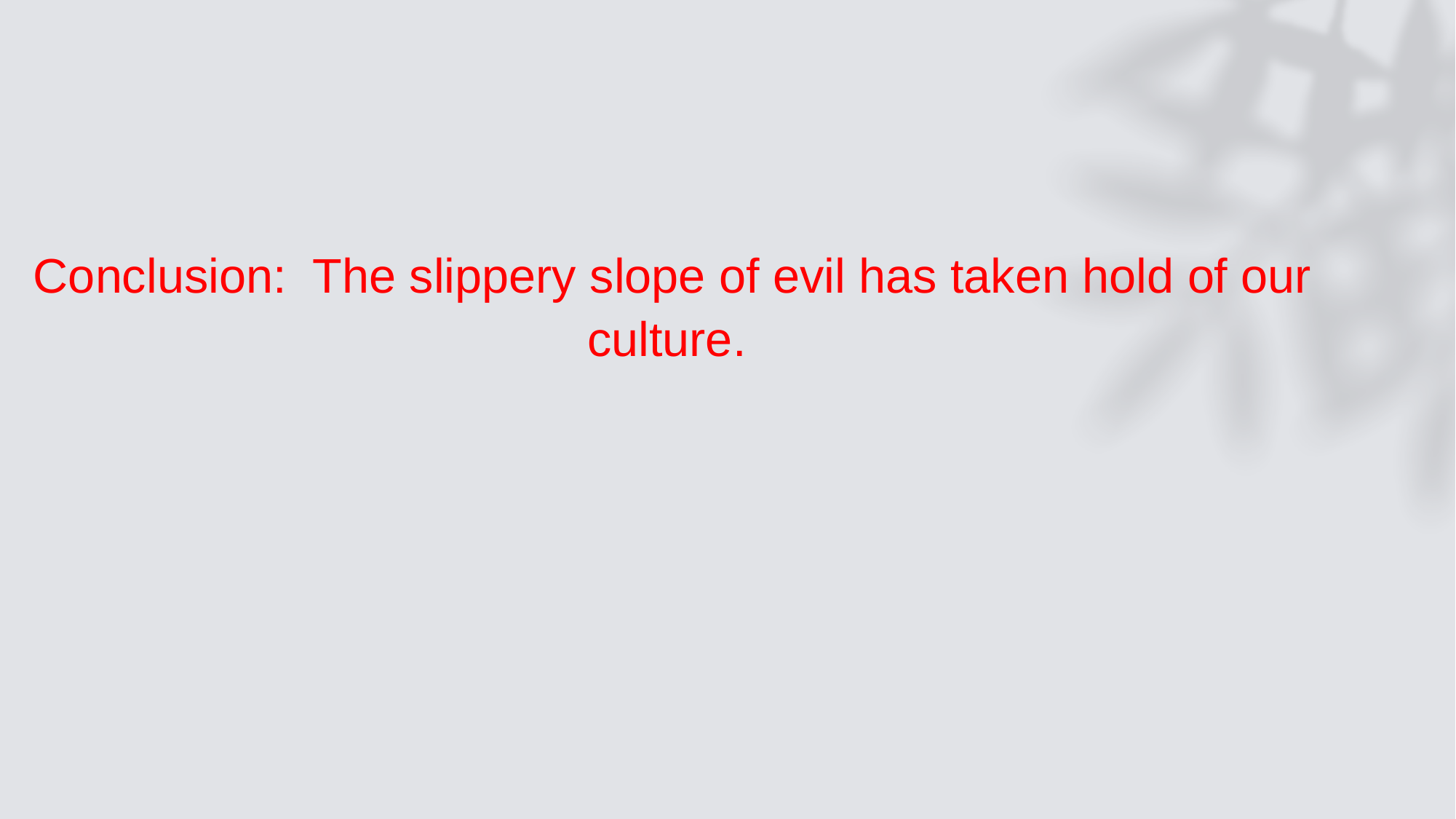

Conclusion:  The slippery slope of evil has taken hold of our culture.